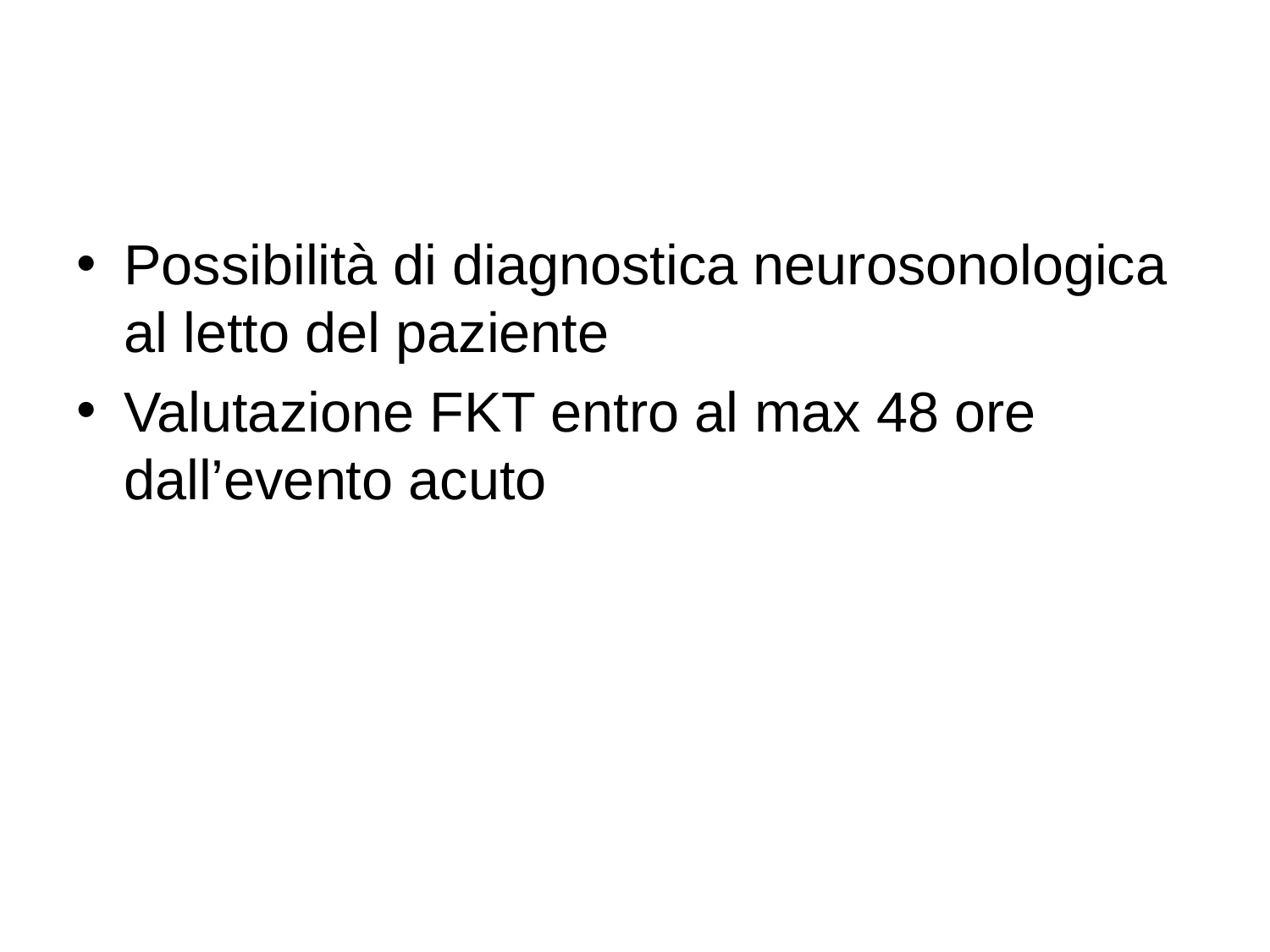

Possibilità di diagnostica neurosonologica al letto del paziente
Valutazione FKT entro al max 48 ore dall’evento acuto